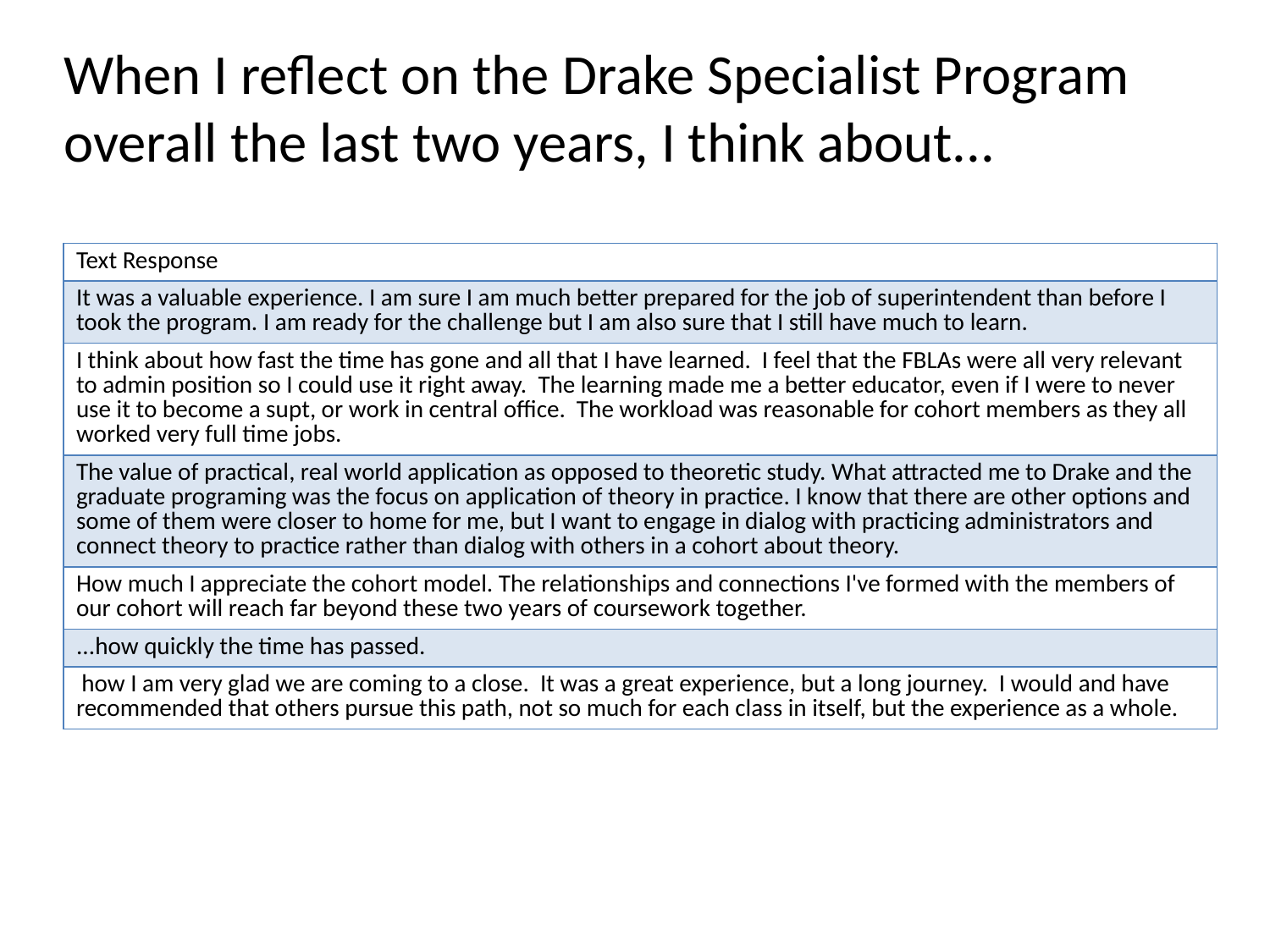

# When I reflect on the Drake Specialist Program overall the last two years, I think about...
| Text Response |
| --- |
| It was a valuable experience. I am sure I am much better prepared for the job of superintendent than before I took the program. I am ready for the challenge but I am also sure that I still have much to learn. |
| I think about how fast the time has gone and all that I have learned. I feel that the FBLAs were all very relevant to admin position so I could use it right away. The learning made me a better educator, even if I were to never use it to become a supt, or work in central office. The workload was reasonable for cohort members as they all worked very full time jobs. |
| The value of practical, real world application as opposed to theoretic study. What attracted me to Drake and the graduate programing was the focus on application of theory in practice. I know that there are other options and some of them were closer to home for me, but I want to engage in dialog with practicing administrators and connect theory to practice rather than dialog with others in a cohort about theory. |
| How much I appreciate the cohort model. The relationships and connections I've formed with the members of our cohort will reach far beyond these two years of coursework together. |
| ...how quickly the time has passed. |
| how I am very glad we are coming to a close. It was a great experience, but a long journey. I would and have recommended that others pursue this path, not so much for each class in itself, but the experience as a whole. |